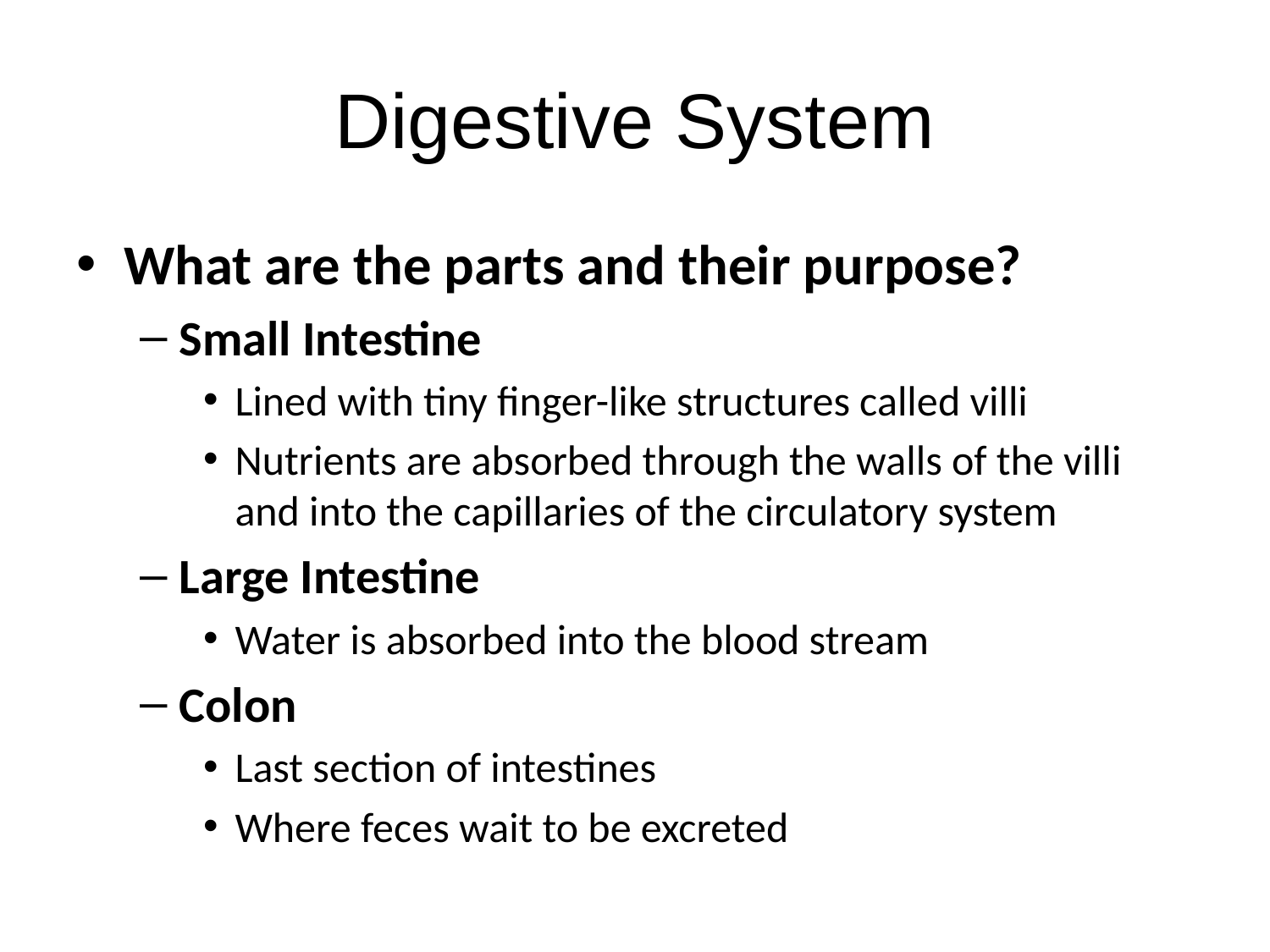

# Digestive System
What are the parts and their purpose?
Small Intestine
Lined with tiny finger-like structures called villi
Nutrients are absorbed through the walls of the villi and into the capillaries of the circulatory system
Large Intestine
Water is absorbed into the blood stream
Colon
Last section of intestines
Where feces wait to be excreted